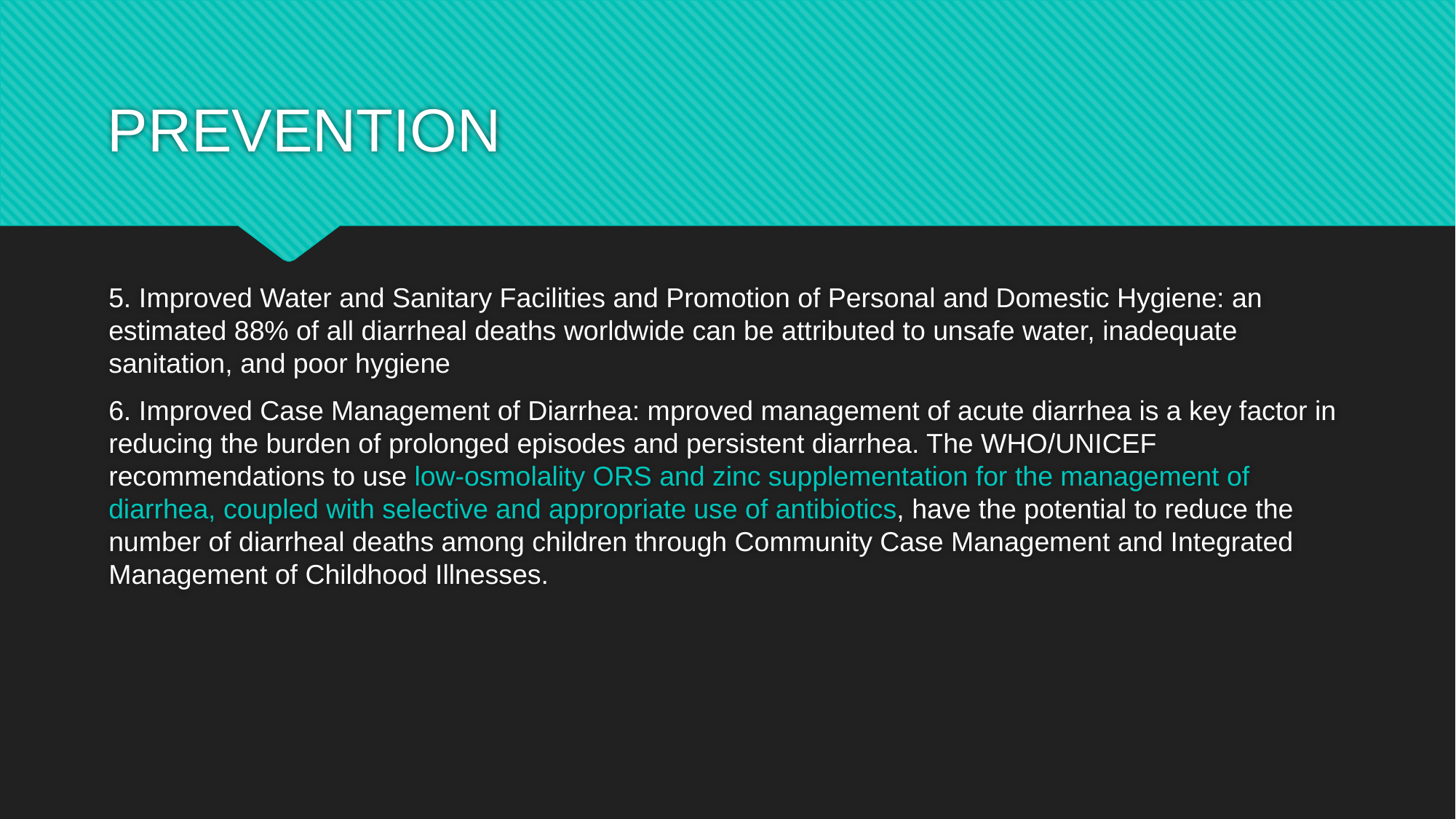

# PREVENTION
5. Improved Water and Sanitary Facilities and Promotion of Personal and Domestic Hygiene: an estimated 88% of all diarrheal deaths worldwide can be attributed to unsafe water, inadequate sanitation, and poor hygiene
6. Improved Case Management of Diarrhea: mproved management of acute diarrhea is a key factor in reducing the burden of prolonged episodes and persistent diarrhea. The WHO/UNICEF recommendations to use low-osmolality ORS and zinc supplementation for the management of diarrhea, coupled with selective and appropriate use of antibiotics, have the potential to reduce the number of diarrheal deaths among children through Community Case Management and Integrated Management of Childhood Illnesses.